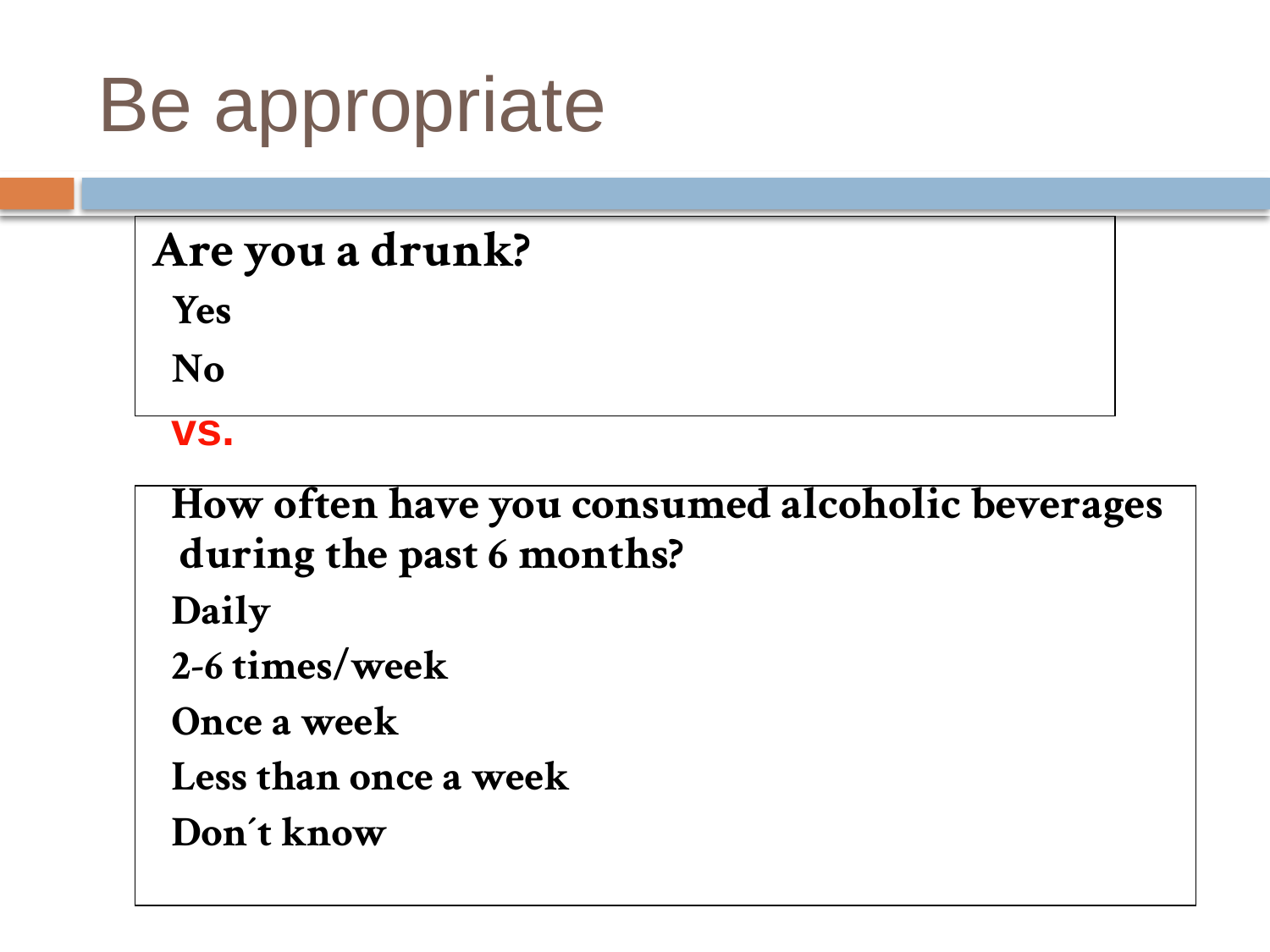

# Be appropriate
	Are you a drunk?
Yes	
No   	
vs.
How often have you consumed alcoholic beverages during the past 6 months?
Daily				 
2-6 times/week		 	 
Once a week			 
Less than once a week	 	 
Don´t know			 